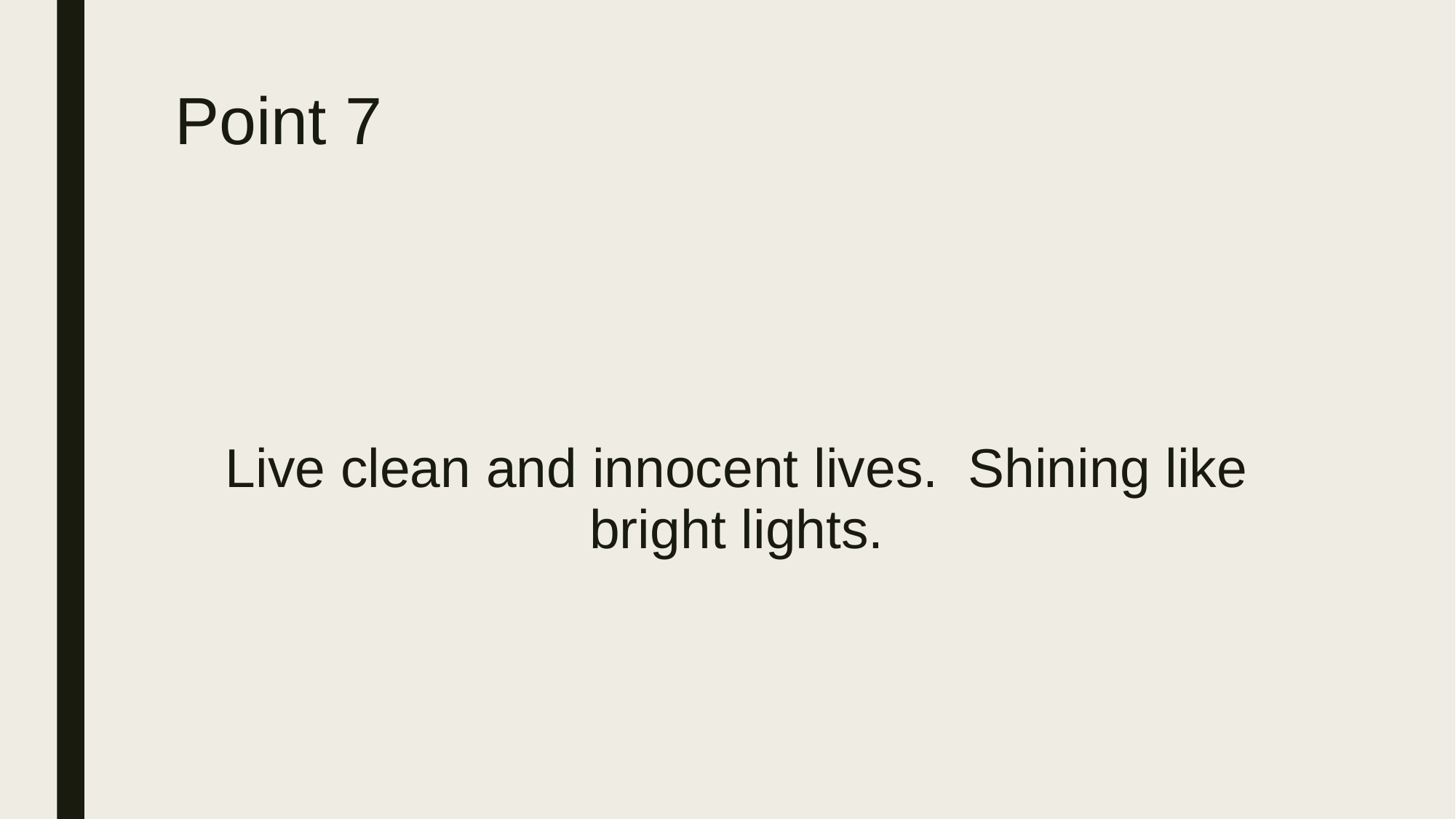

# Point 7

Live clean and innocent lives.  Shining like bright lights.